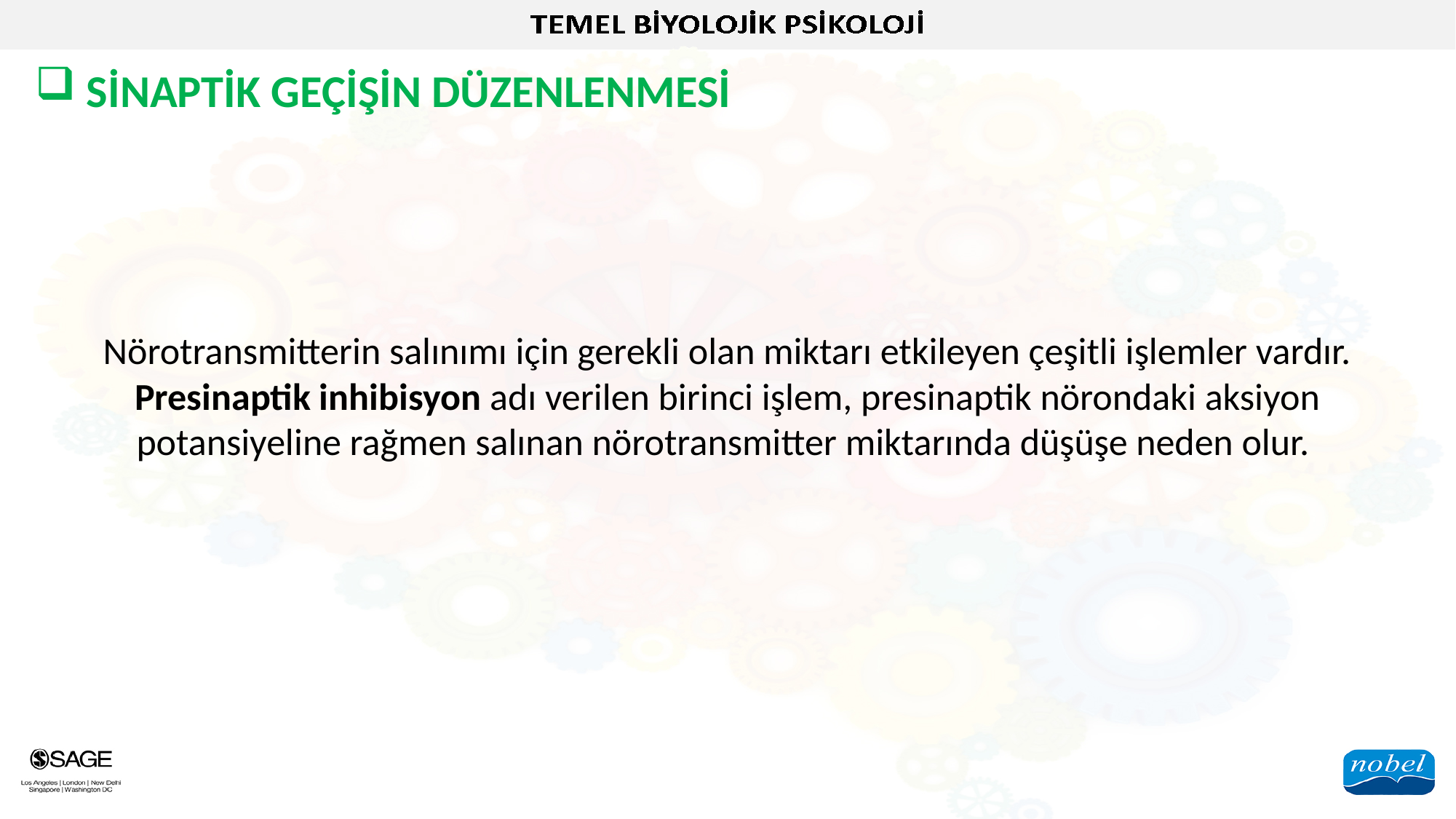

SİNAPTİK GEÇİŞİN DÜZENLENMESİ
Nörotransmitterin salınımı için gerekli olan miktarı etkileyen çeşitli işlemler vardır. Presinaptik inhibisyon adı verilen birinci işlem, presinaptik nörondaki aksiyon potansiyeline rağmen salınan nörotransmitter miktarında düşüşe neden olur.